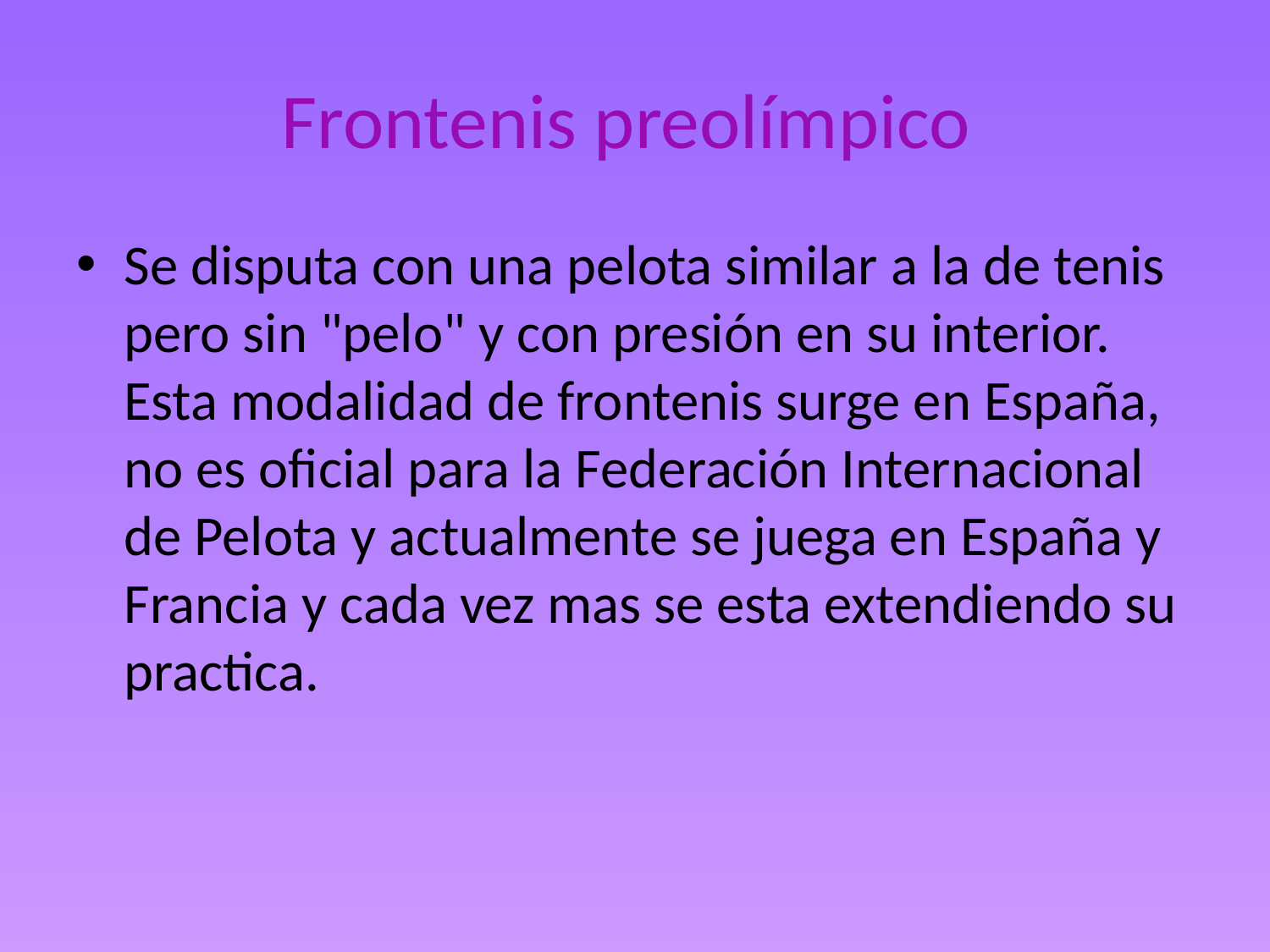

# Frontenis preolímpico
Se disputa con una pelota similar a la de tenis pero sin "pelo" y con presión en su interior. Esta modalidad de frontenis surge en España, no es oficial para la Federación Internacional de Pelota y actualmente se juega en España y Francia y cada vez mas se esta extendiendo su practica.